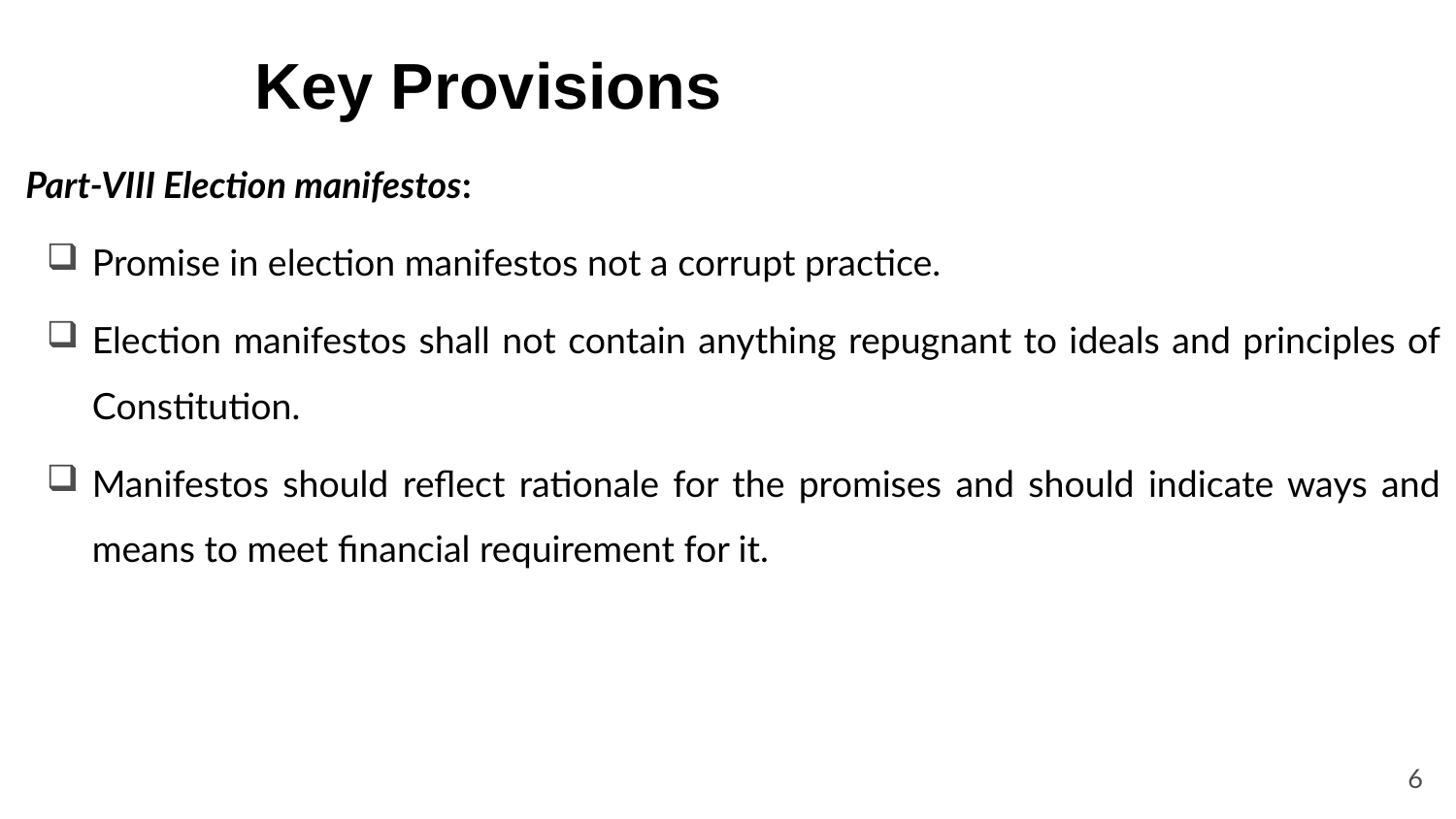

# Key Provisions
Part-VIII Election manifestos:
Promise in election manifestos not a corrupt practice.
Election manifestos shall not contain anything repugnant to ideals and principles of Constitution.
Manifestos should reflect rationale for the promises and should indicate ways and means to meet financial requirement for it.

6